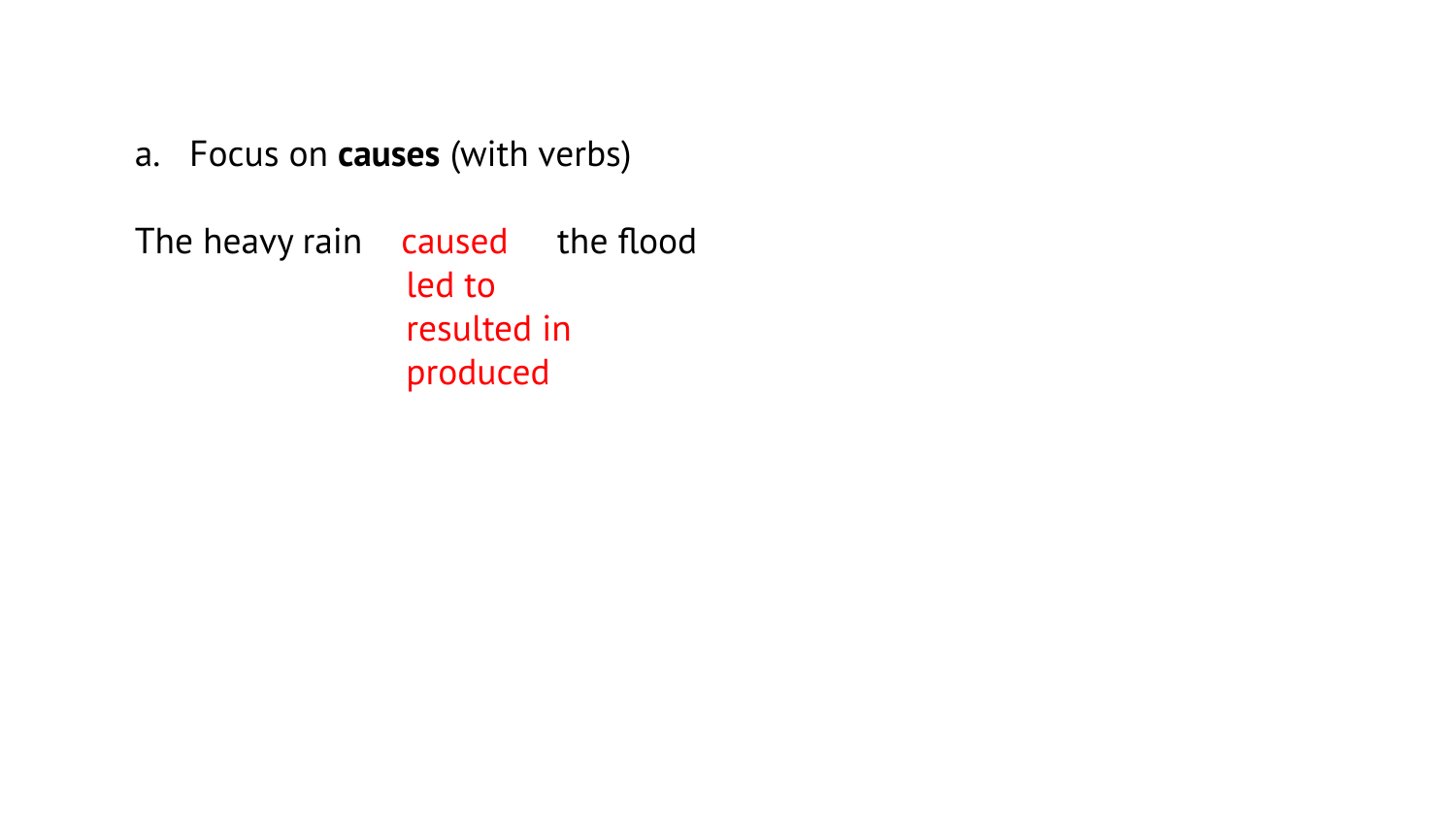

Focus on causes (with verbs)

The heavy rain    caused     the flood
   led to
   resulted in
   produced